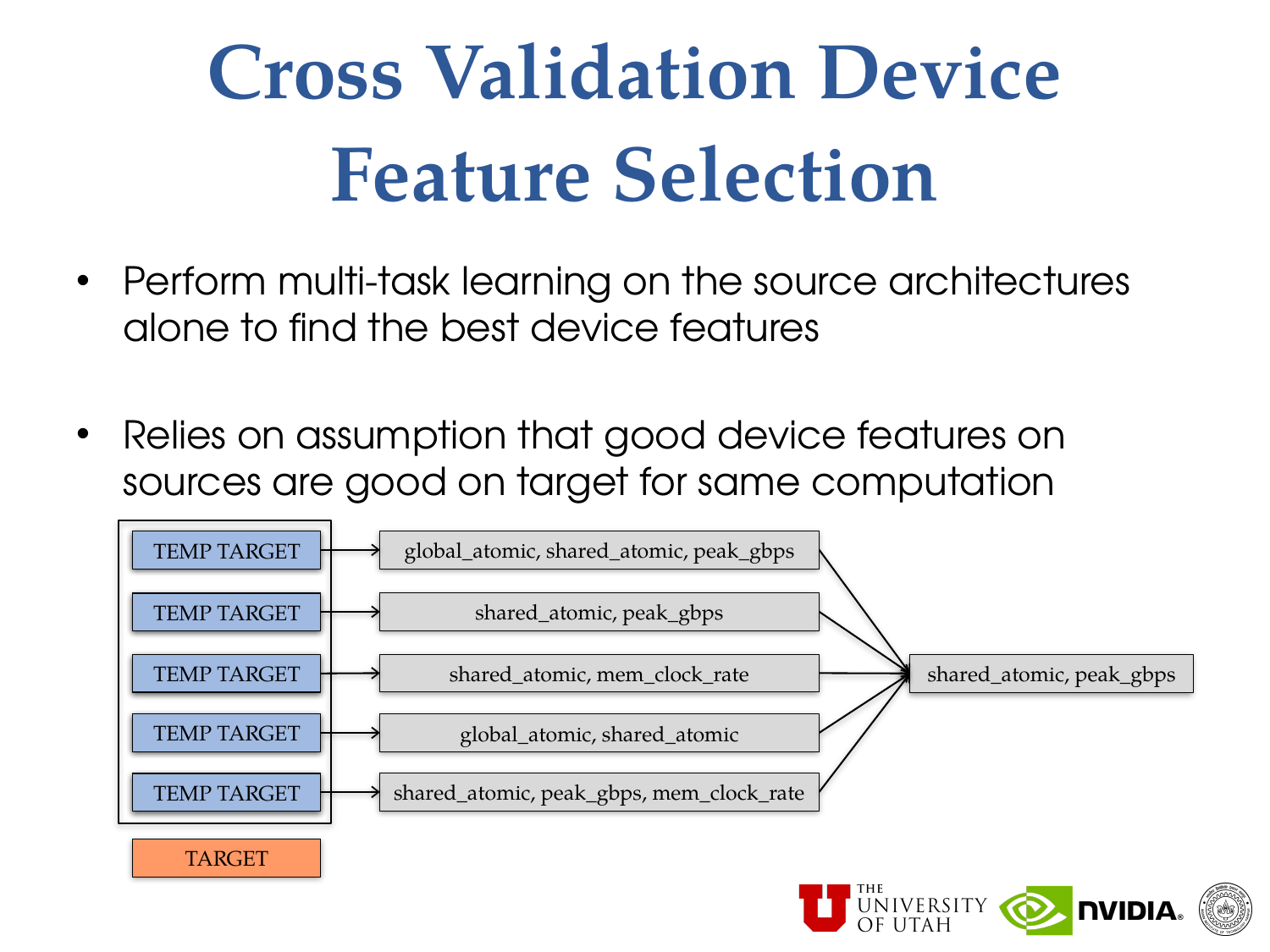

# Cross Validation Device Feature Selection
Perform multi-task learning on the source architectures alone to find the best device features

Relies on assumption that good device features on sources are good on target for same computation

SOURCE 1
global_atomic, shared_atomic, peak_gbps
TEMP TARGET
SOURCE 2
shared_atomic, peak_gbps
TEMP TARGET
TEMP TARGET
shared_atomic, mem_clock_rate
SOURCE 3
shared_atomic, peak_gbps
TEMP TARGET
SOURCE 4
global_atomic, shared_atomic
SOURCE 5
shared_atomic, peak_gbps, mem_clock_rate
TEMP TARGET
TARGET